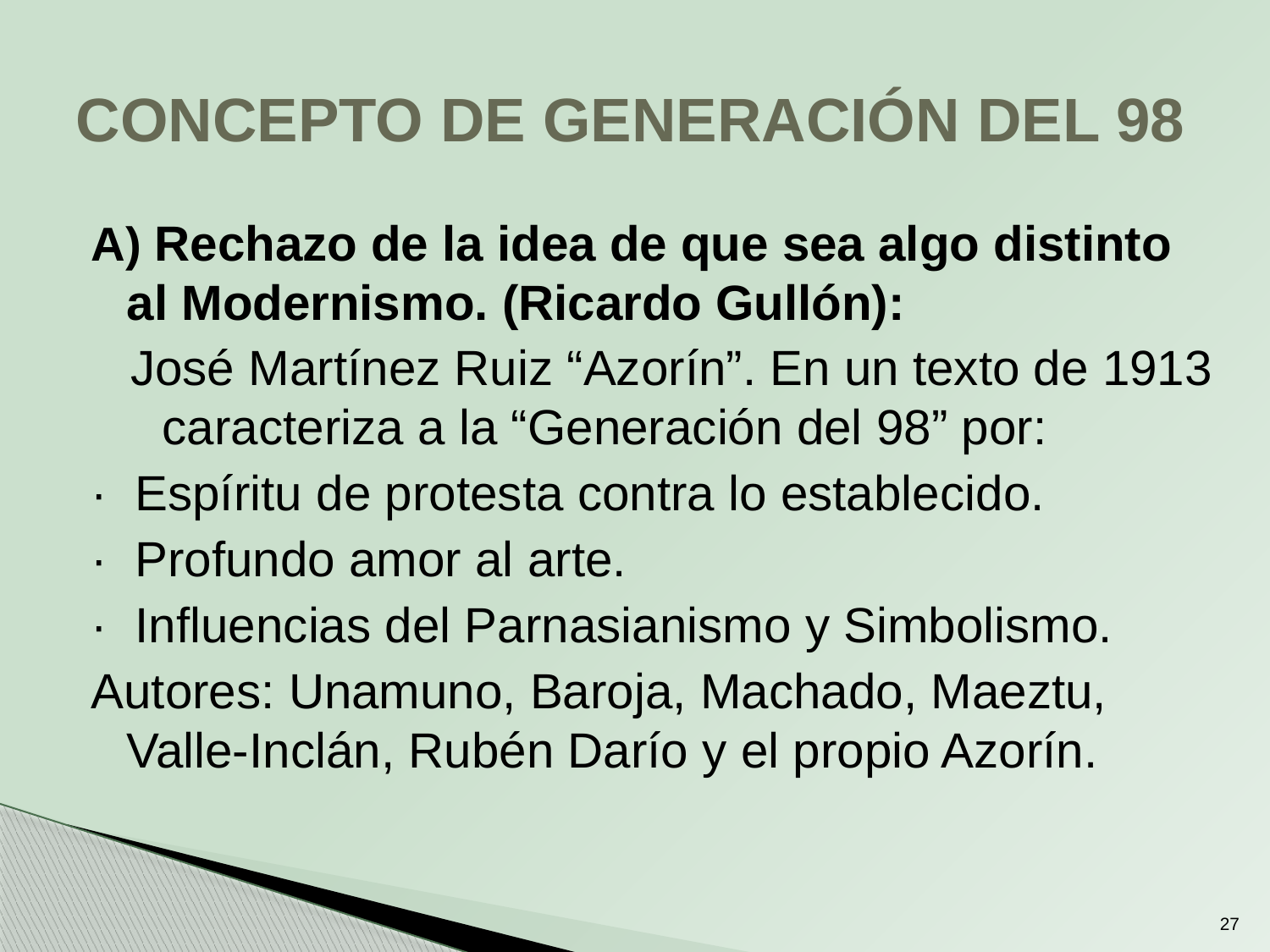

# CONCEPTO DE GENERACIÓN DEL 98
A) Rechazo de la idea de que sea algo distinto al Modernismo. (Ricardo Gullón):
José Martínez Ruiz “Azorín”. En un texto de 1913 caracteriza a la “Generación del 98” por:
·  Espíritu de protesta contra lo establecido.
·  Profundo amor al arte.
·  Influencias del Parnasianismo y Simbolismo.
Autores: Unamuno, Baroja, Machado, Maeztu, Valle-Inclán, Rubén Darío y el propio Azorín.

27